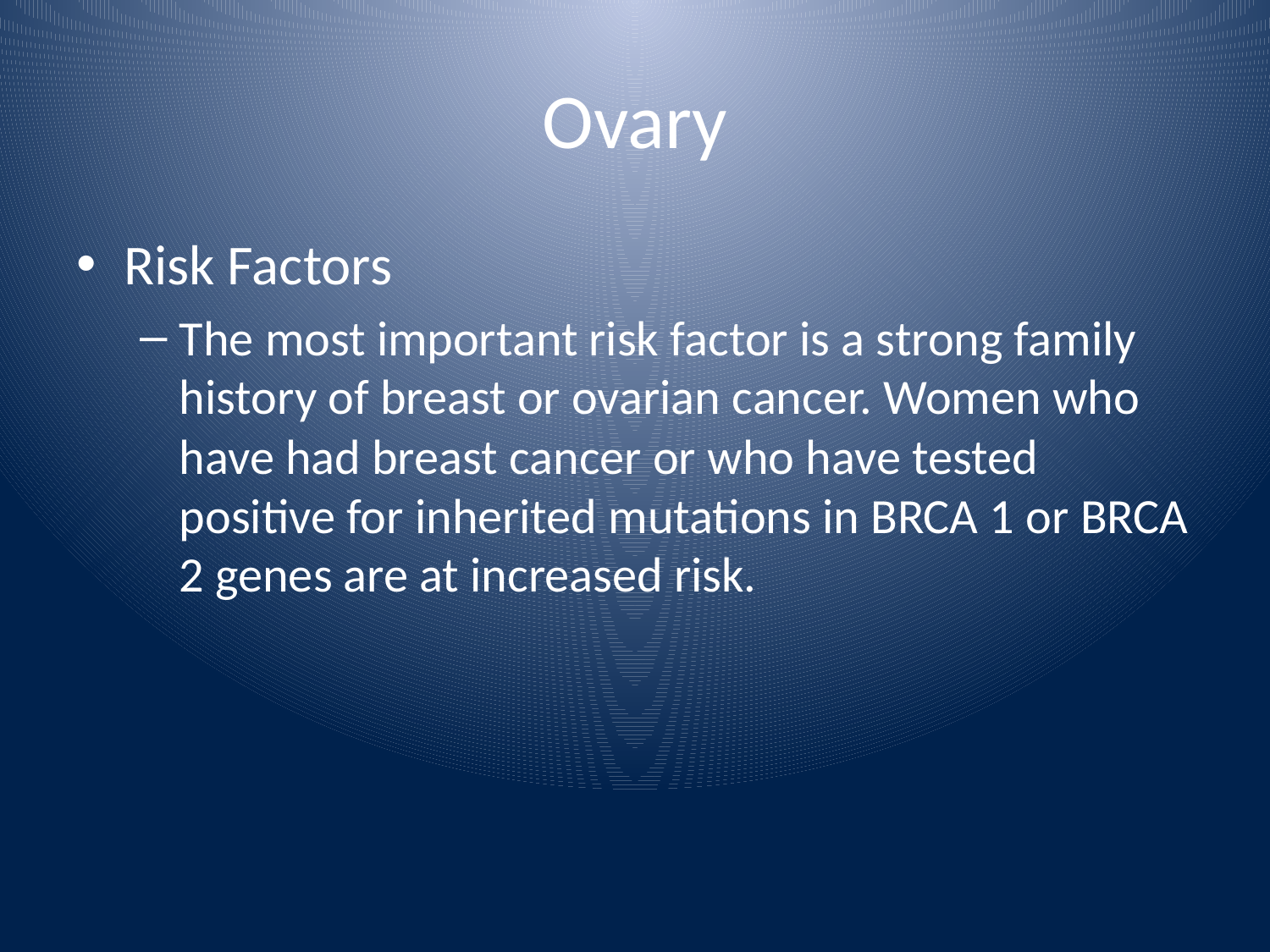

# Ovary
Risk Factors
The most important risk factor is a strong family history of breast or ovarian cancer. Women who have had breast cancer or who have tested positive for inherited mutations in BRCA 1 or BRCA 2 genes are at increased risk.